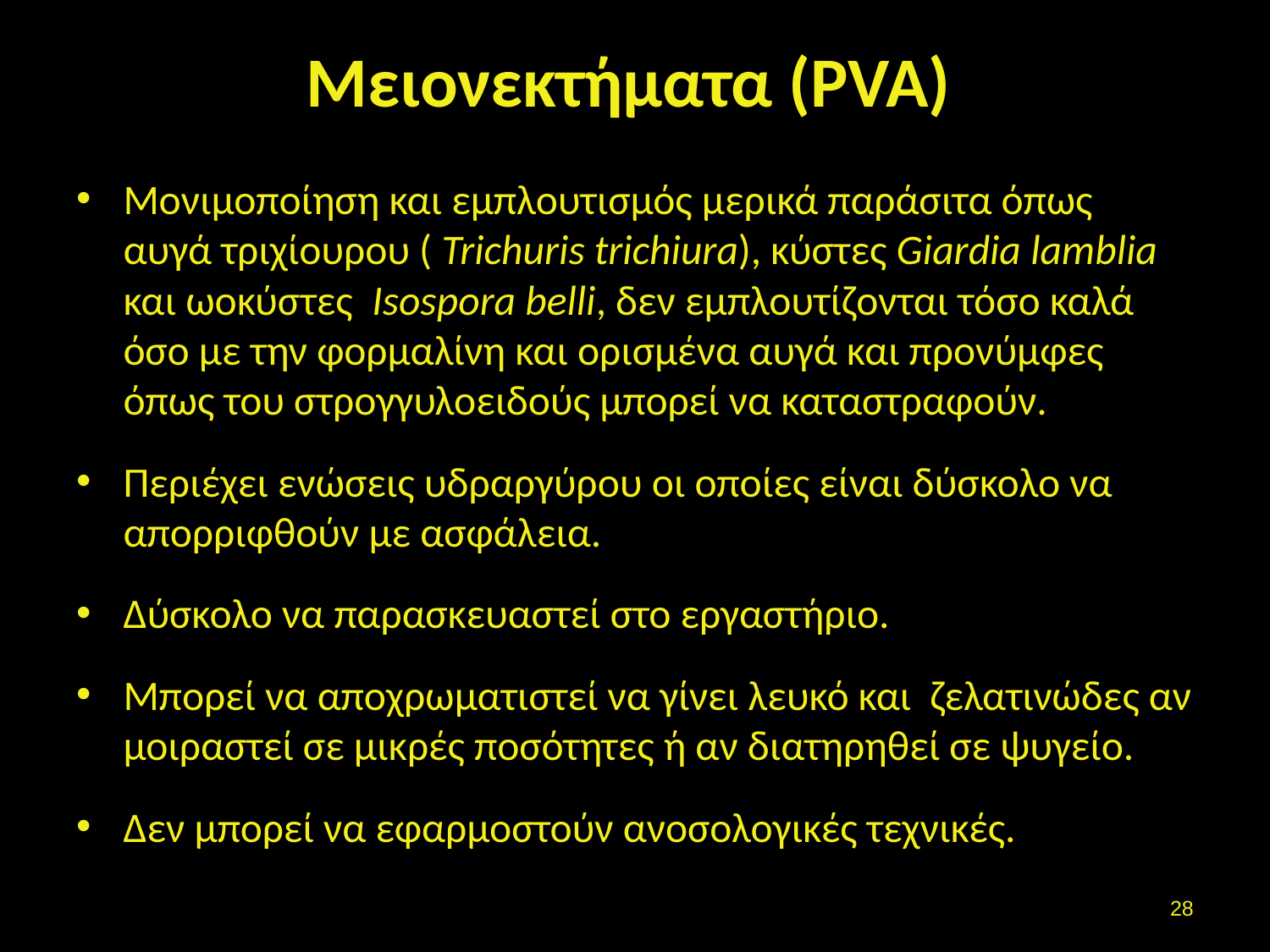

# Μειονεκτήματα (PVA)
Μονιμοποίηση και εμπλουτισμός μερικά παράσιτα όπως  αυγά τριχίουρου ( Trichuris trichiura), κύστες Giardia lamblia και ωοκύστες  Isospora belli, δεν εμπλουτίζονται τόσο καλά όσο με την φορμαλίνη και ορισμένα αυγά και προνύμφες όπως του στρογγυλοειδούς μπορεί να καταστραφούν.
Περιέχει ενώσεις υδραργύρου οι οποίες είναι δύσκολο να απορριφθούν με ασφάλεια.
Δύσκολο να παρασκευαστεί στο εργαστήριο.
Μπορεί να αποχρωματιστεί να γίνει λευκό και  ζελατινώδες αν μοιραστεί σε μικρές ποσότητες ή αν διατηρηθεί σε ψυγείο.
Δεν μπορεί να εφαρμοστούν ανοσολογικές τεχνικές.
28